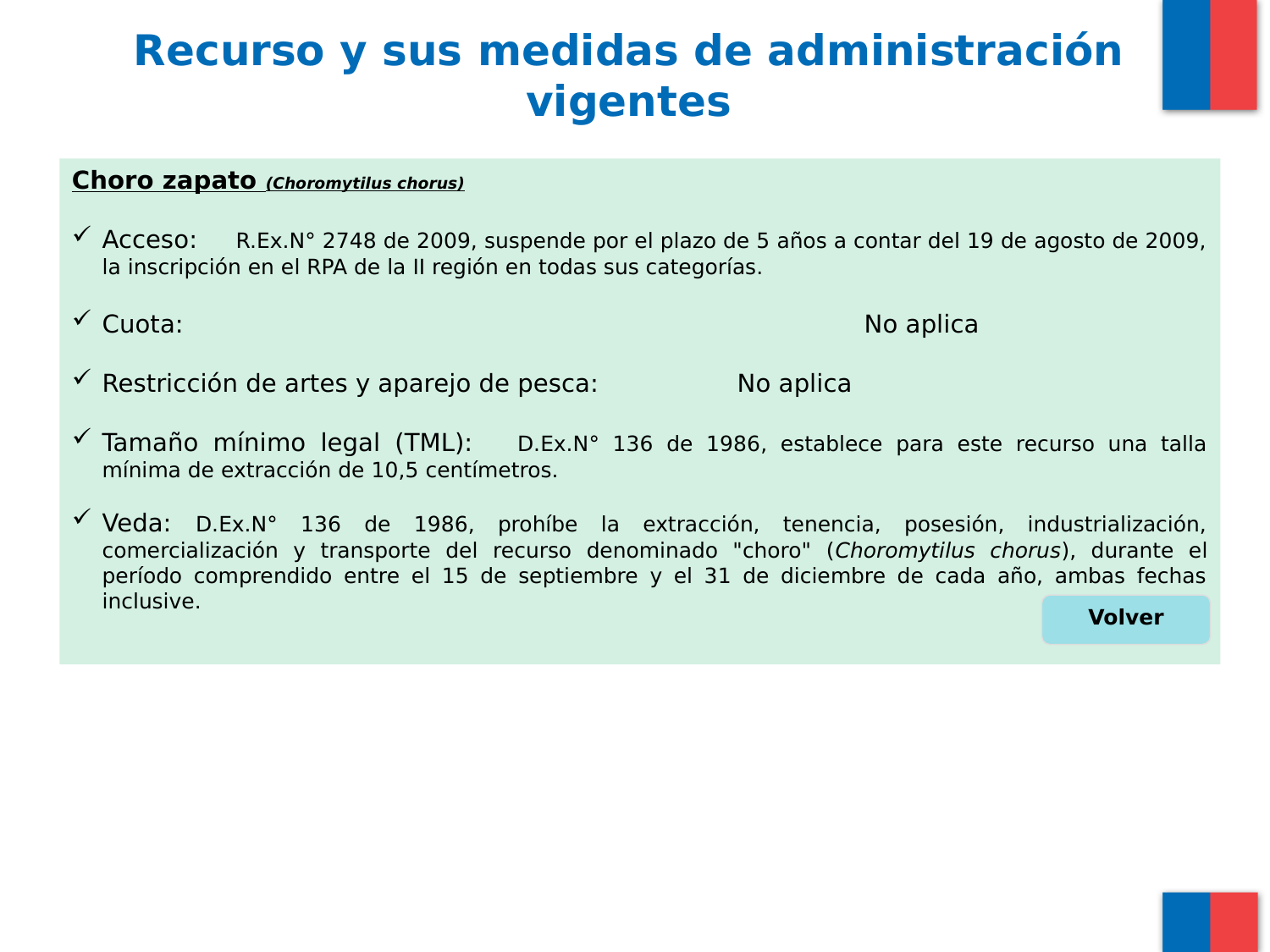

# Recurso y sus medidas de administración vigentes
Choro zapato (Choromytilus chorus)

Acceso: 	 R.Ex.N° 2748 de 2009, suspende por el plazo de 5 años a contar del 19 de agosto de 2009, la inscripción en el RPA de la II región en todas sus categorías.

Cuota:						No aplica

Restricción de artes y aparejo de pesca:		No aplica

Tamaño mínimo legal (TML):	 D.Ex.N° 136 de 1986, establece para este recurso una talla mínima de extracción de 10,5 centímetros.

Veda: D.Ex.N° 136 de 1986, prohíbe la extracción, tenencia, posesión, industrialización, comercialización y transporte del recurso denominado "choro" (Choromytilus chorus), durante el período comprendido entre el 15 de septiembre y el 31 de diciembre de cada año, ambas fechas inclusive.

Volver